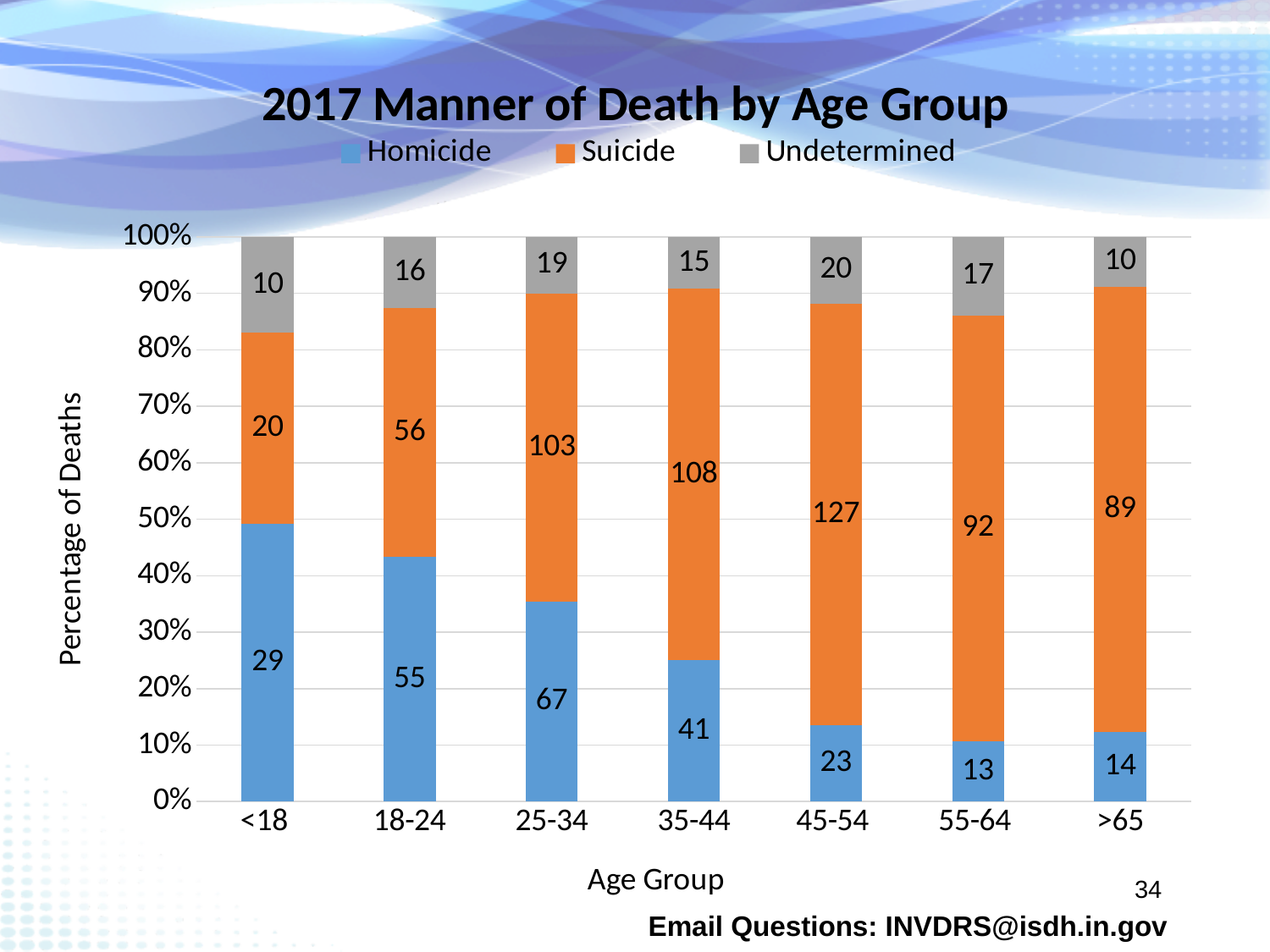

### Chart: 2017 Manner of Death by Age Group

| Category | Homicide | Suicide | Undetermined |
|---|---|---|---|
| <18  | 29.0 | 20.0 | 10.0 |
| 18-24 | 55.0 | 56.0 | 16.0 |
| 25-34 | 67.0 | 103.0 | 19.0 |
| 35-44 | 41.0 | 108.0 | 15.0 |
| 45-54  | 23.0 | 127.0 | 20.0 |
| 55-64  | 13.0 | 92.0 | 17.0 |
| >65 | 14.0 | 89.0 | 10.0 |
34
Email Questions: INVDRS@isdh.in.gov